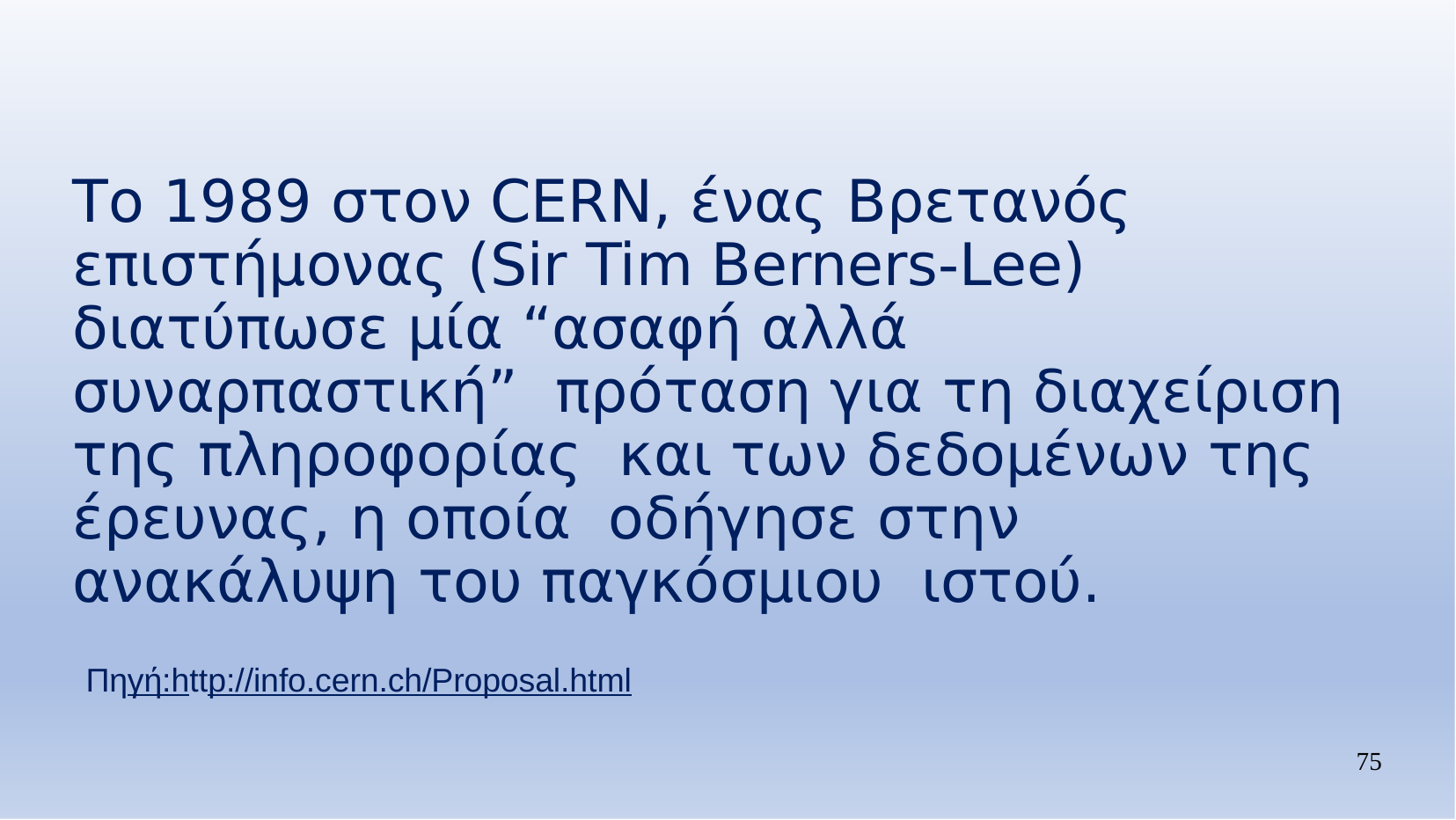

Το 1989 στον CERN, ένας Βρετανός  επιστήμονας (Sir Tim Berners-Lee)  διατύπωσε μία “ασαφή αλλά συναρπαστική”  πρόταση για τη διαχείριση της πληροφορίας  και των δεδομένων της έρευνας, η οποία  οδήγησε στην ανακάλυψη του παγκόσμιου  ιστού.
Πηγή:http://info.cern.ch/Proposal.html
75